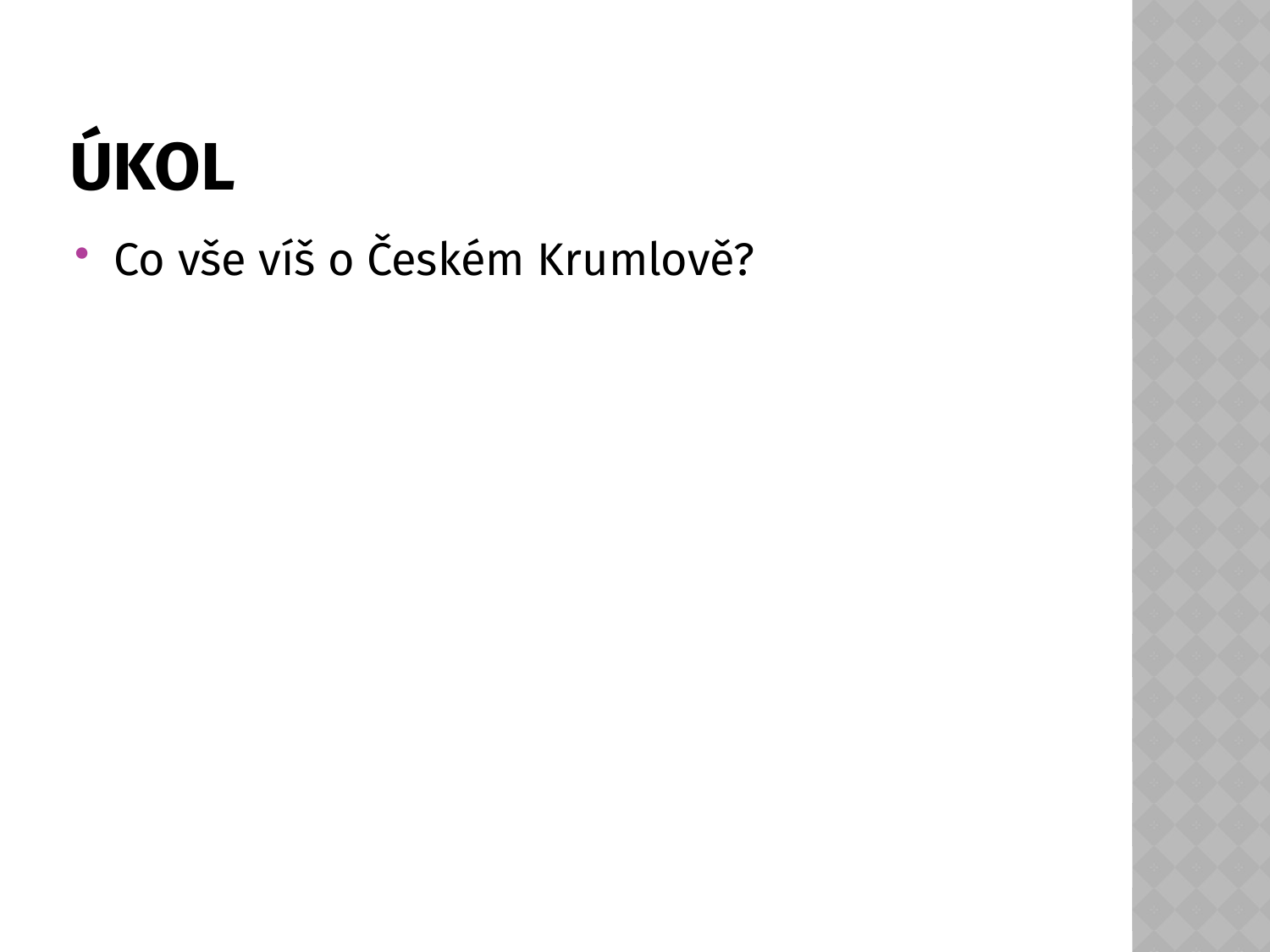

# Úkol
Co vše víš o Českém Krumlově?